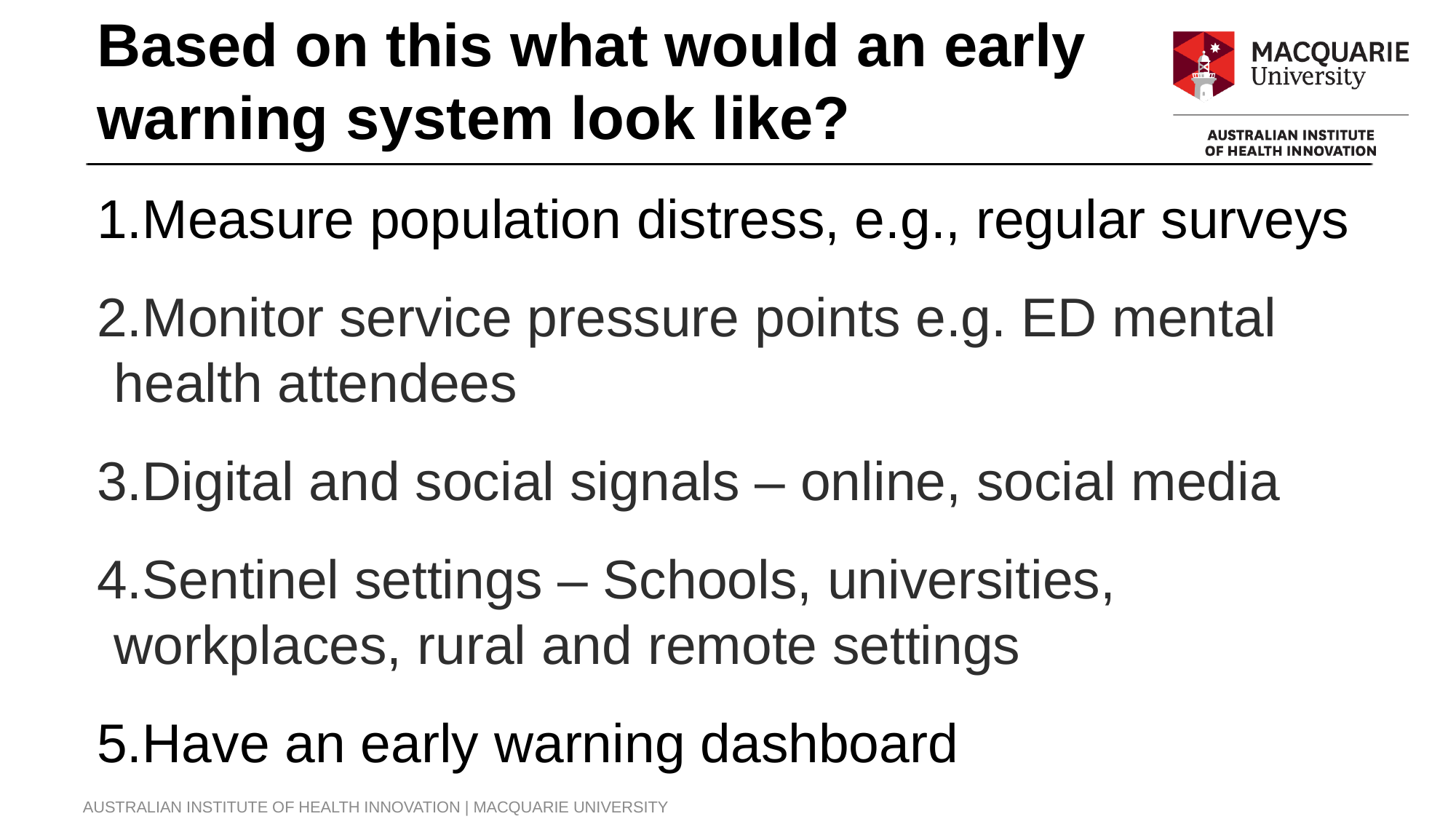

Based on this what would an early warning system look like?

Measure population distress, e.g., regular surveys

Monitor service pressure points e.g. ED mental health attendees

Digital and social signals – online, social media

Sentinel settings – Schools, universities, workplaces, rural and remote settings

Have an early warning dashboard

AUSTRALIAN INSTITUTE OF HEALTH INNOVATION | MACQUARIE UNIVERSITY